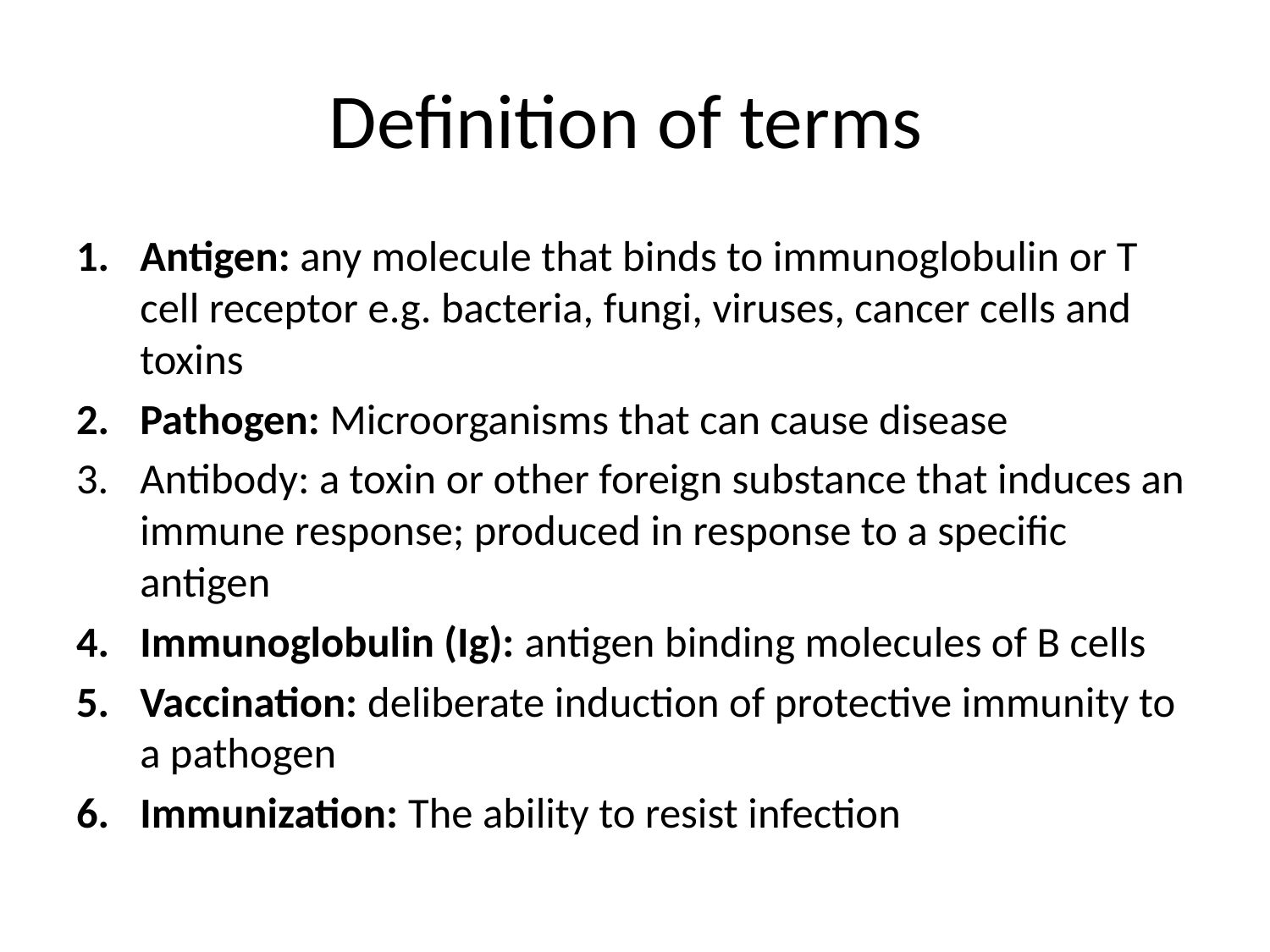

# Definition of terms
Antigen: any molecule that binds to immunoglobulin or T cell receptor e.g. bacteria, fungi, viruses, cancer cells and toxins
Pathogen: Microorganisms that can cause disease
Antibody: a toxin or other foreign substance that induces an immune response; produced in response to a specific antigen
Immunoglobulin (Ig): antigen binding molecules of B cells
Vaccination: deliberate induction of protective immunity to a pathogen
Immunization: The ability to resist infection